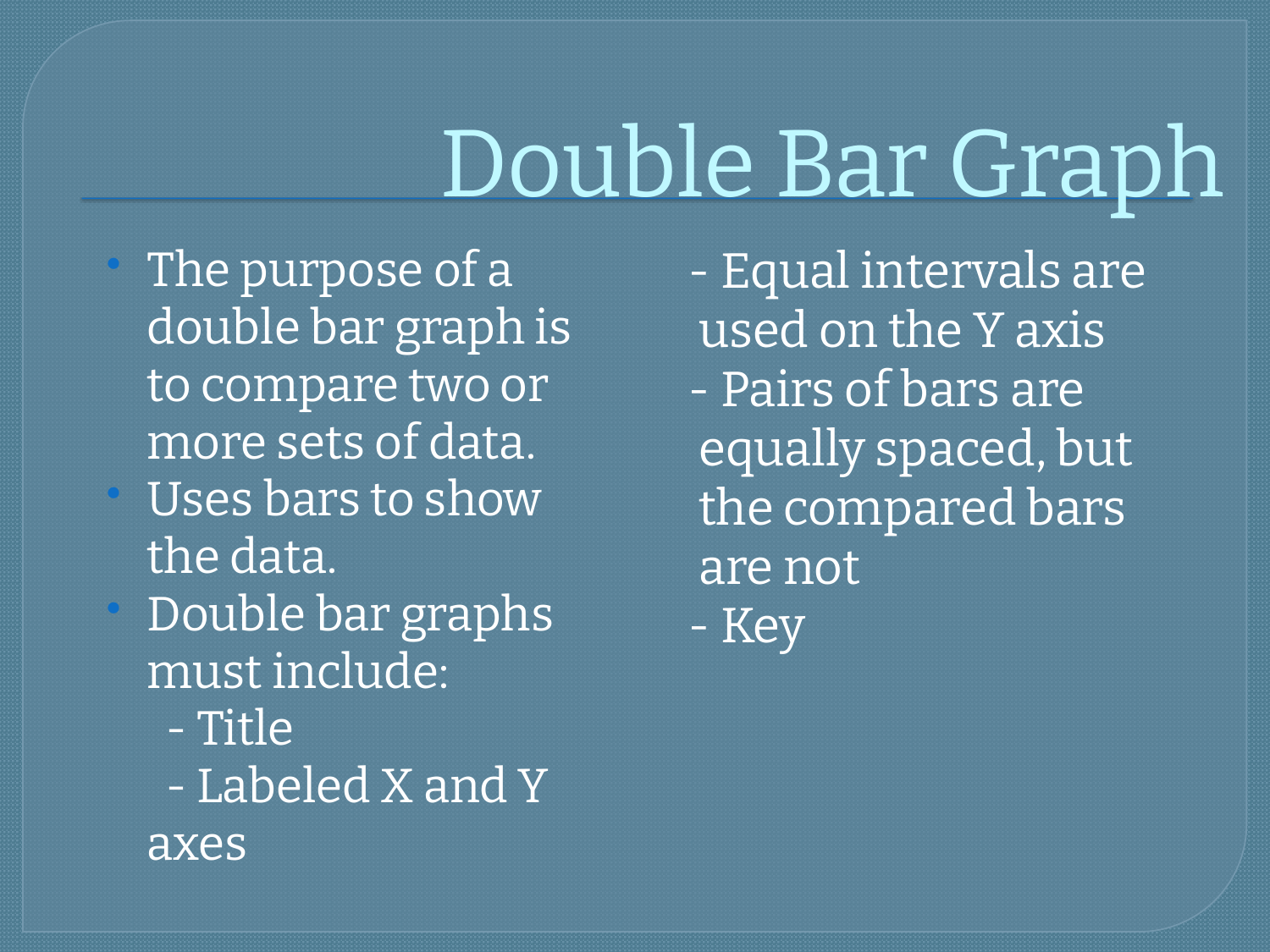

# Double Bar Graph
The purpose of a double bar graph is to compare two or more sets of data.
Uses bars to show the data.
Double bar graphs  must include:
      - Title
      - Labeled X and Y axes

   - Equal intervals are used on the Y axis
   - Pairs of bars are equally spaced, but the compared bars are not
   - Key